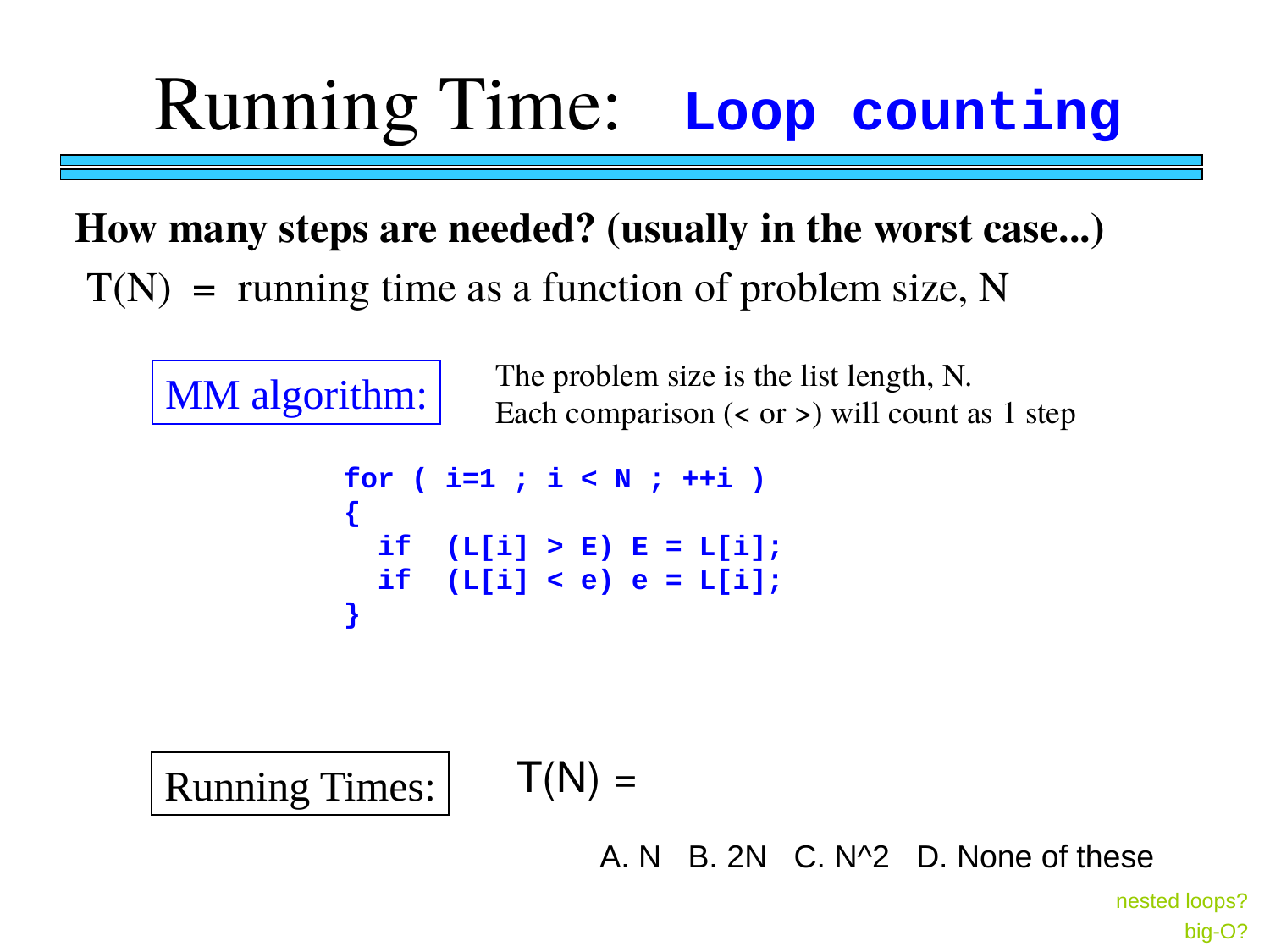

Running Time:   Loop counting

How many steps are needed? (usually in the worst case...)
T(N)  =  running time as a function of problem size, N
The problem size is the list length, N.
MM algorithm:
Each comparison (< or >) will count as 1 step
for ( i=1 ; i < N ; ++i )
{
  if  (L[i] > E) E = L[i];
  if  (L[i] < e) e = L[i];
}
Running Times:
T(N) =
A. N   B. 2N   C. N^2   D. None of these
nested loops?
big-O?